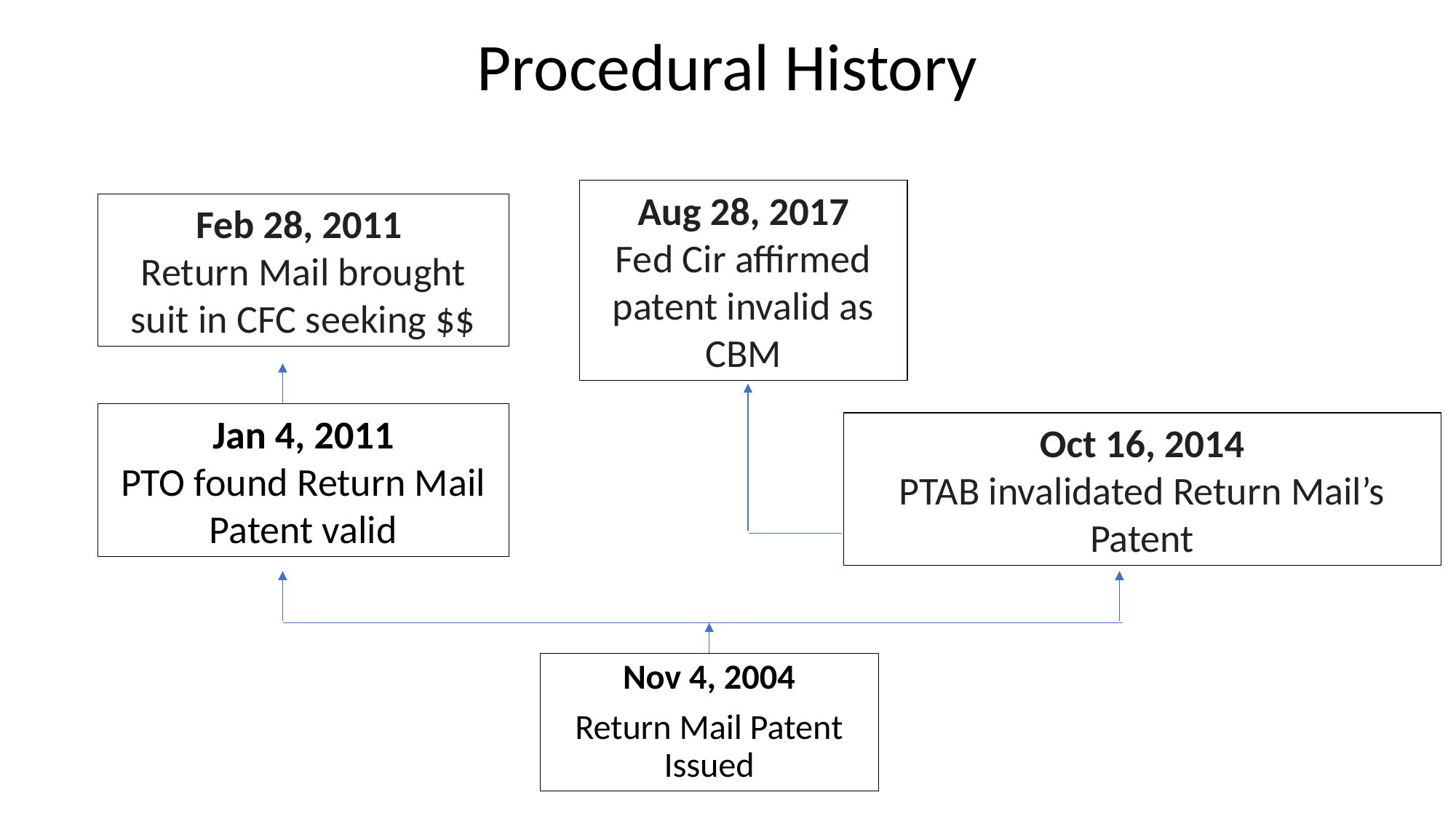

# Procedural History
Aug 28, 2017
Fed Cir affirmed patent invalid as CBM
Feb 28, 2011
Return Mail brought suit in CFC seeking $$
Jan 4, 2011
PTO found Return Mail Patent valid
Oct 16, 2014
PTAB invalidated Return Mail’s Patent
Nov 4, 2004
Return Mail Patent Issued